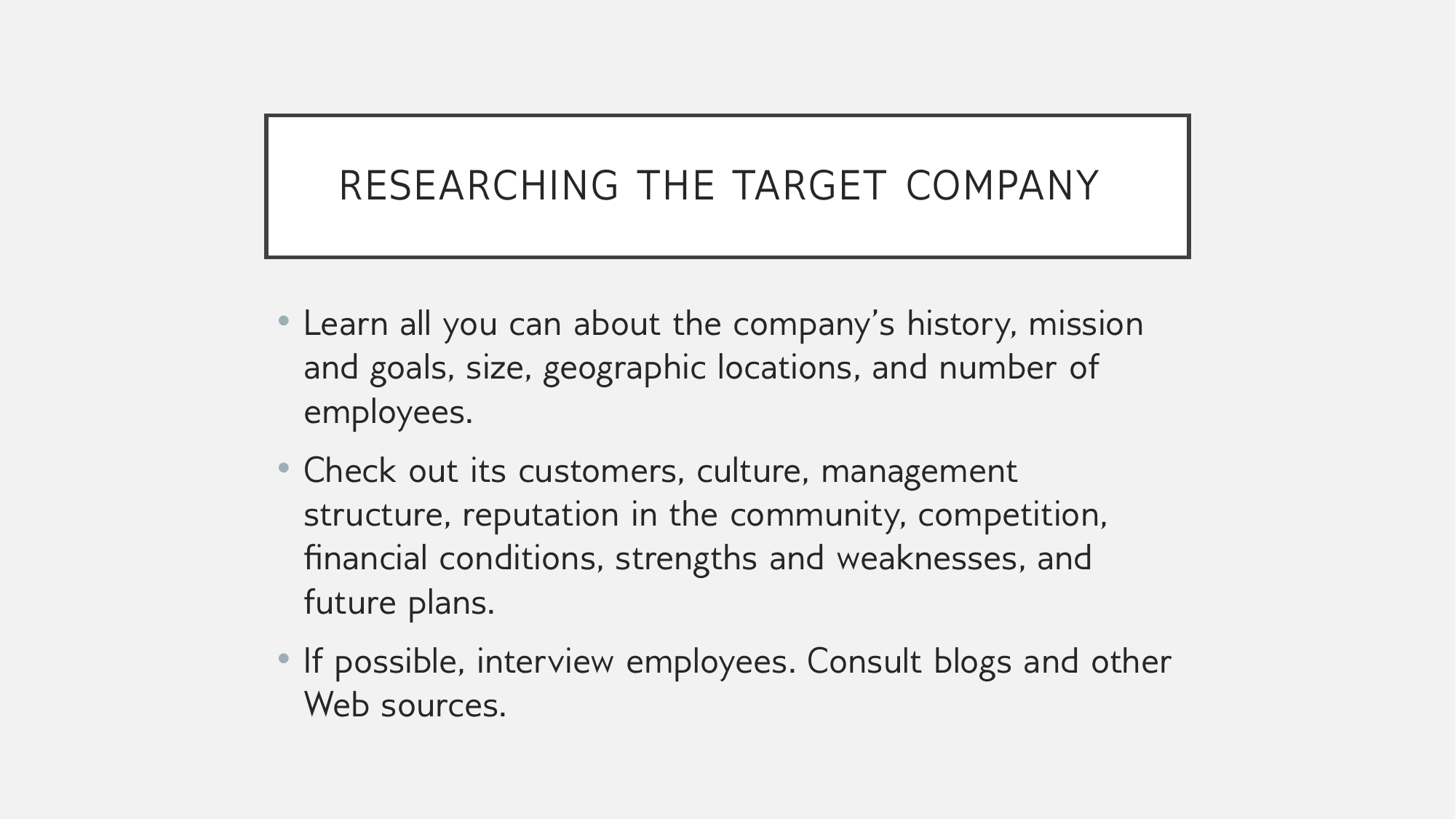

# Researching the Target Company
Learn all you can about the company’s history, mission and goals, size, geographic locations, and number of employees.
Check out its customers, culture, management structure, reputation in the community, competition, financial conditions, strengths and weaknesses, and future plans.
If possible, interview employees. Consult blogs and other Web sources.